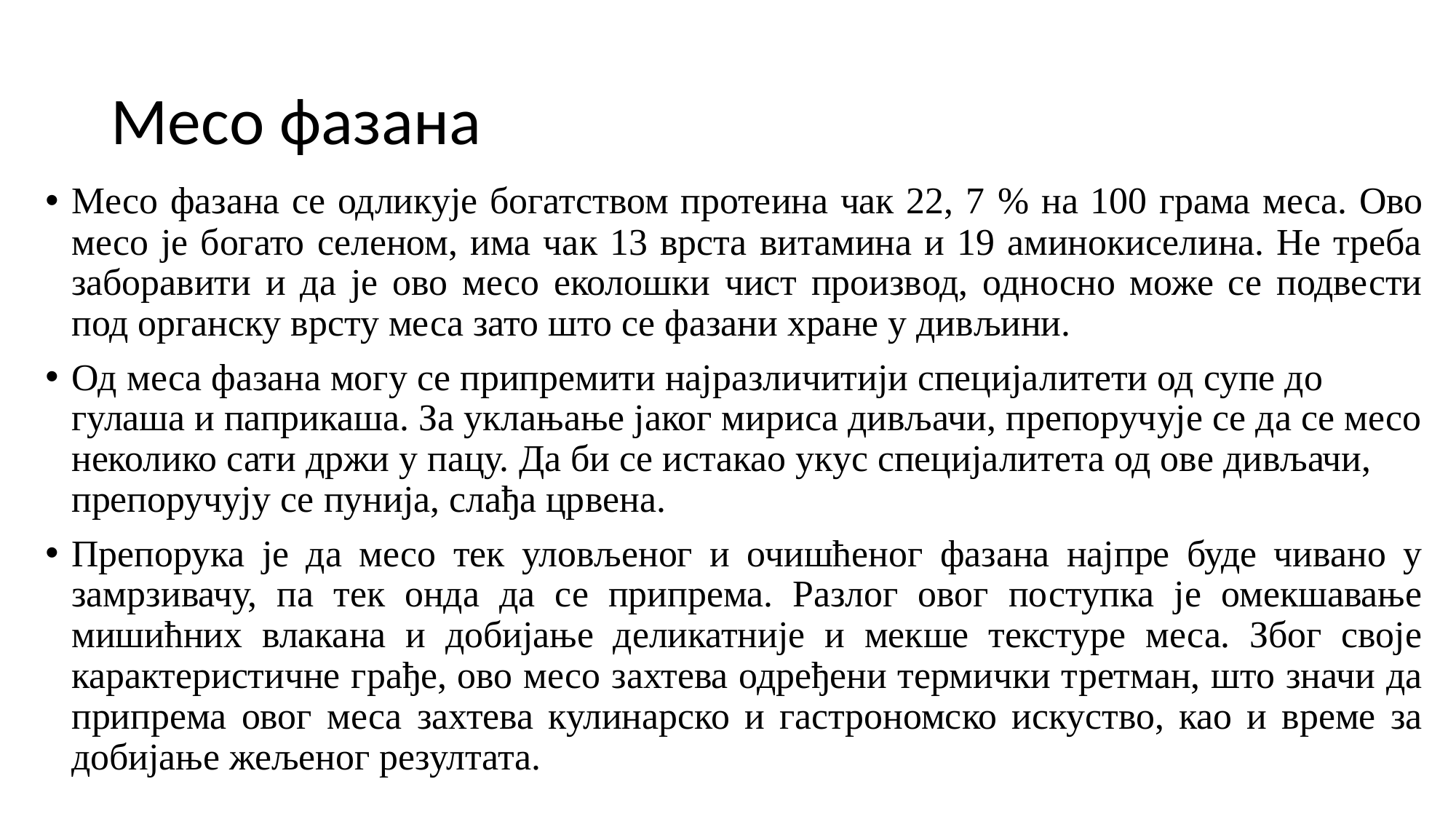

# Месо фазана
Месо фазана се одликује богатством протеина чак 22, 7 % на 100 грама меса. Ово месо је богато селеном, има чак 13 врста витамина и 19 аминокиселина. Не треба заборавити и да је ово месо еколошки чист производ, односно може се подвести под органску врсту меса зато што се фазани хране у дивљини.
Од меса фазана могу се припремити најразличитији специјалитети од супе до гулаша и паприкаша. За уклањање јаког мириса дивљачи, препоручује се да се месо неколико сати држи у пацу. Да би се истакао укус специјалитета од ове дивљачи, препоручују се пунија, слађа црвена.
Препорука је да месо тек уловљеног и очишћеног фазана најпре буде чивано у замрзивачу, па тек онда да се припрема. Разлог овог поступка је омекшавање мишићних влакана и добијање деликатније и мекше текстуре меса. Због своје карактеристичне грађе, ово месо захтева одређени термички третман, што значи да припрема овог меса захтева кулинарско и гастрономско искуство, као и време за добијање жељеног резултата.